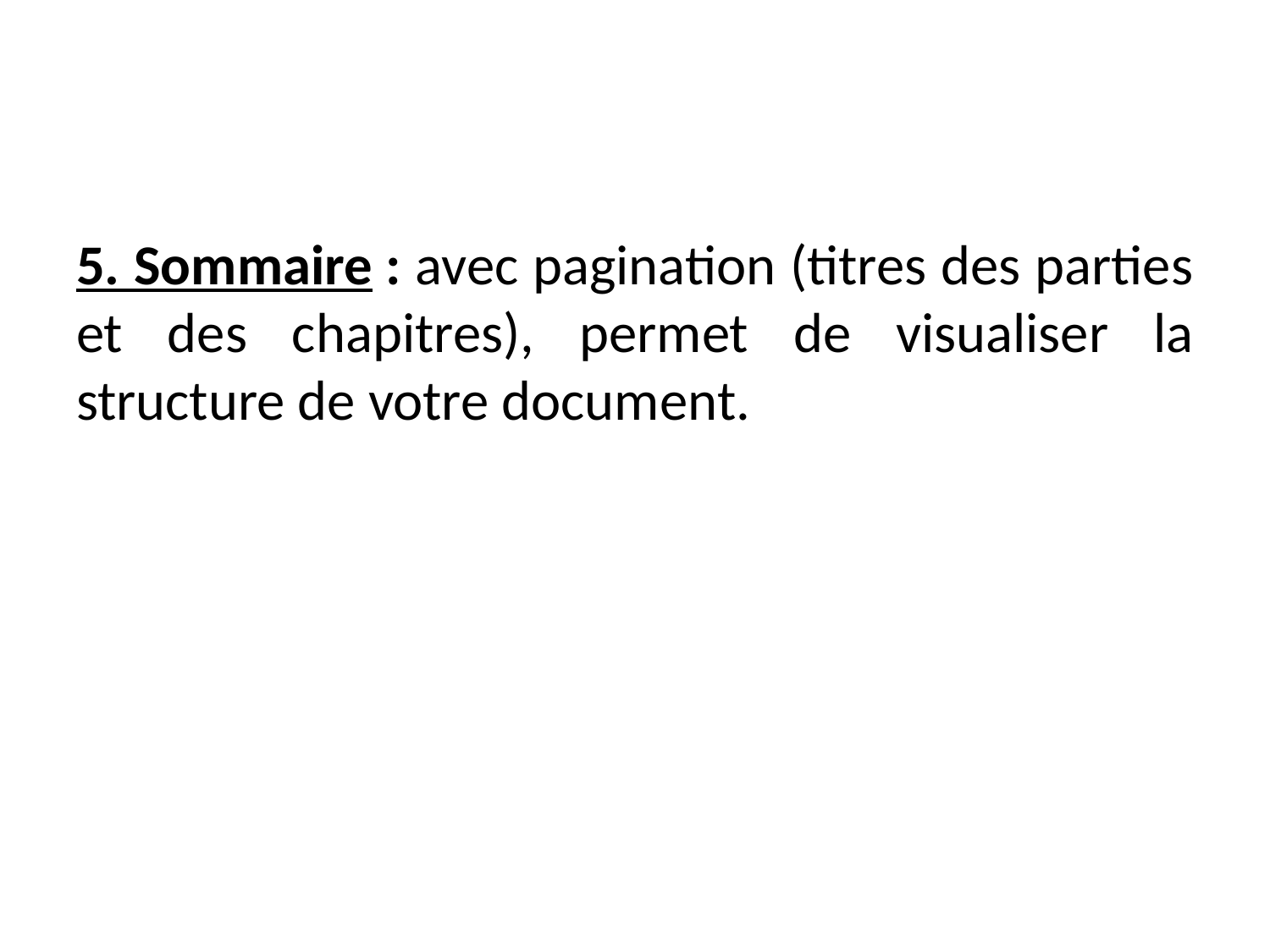

5. Sommaire : avec pagination (titres des parties et des chapitres), permet de visualiser la structure de votre document.